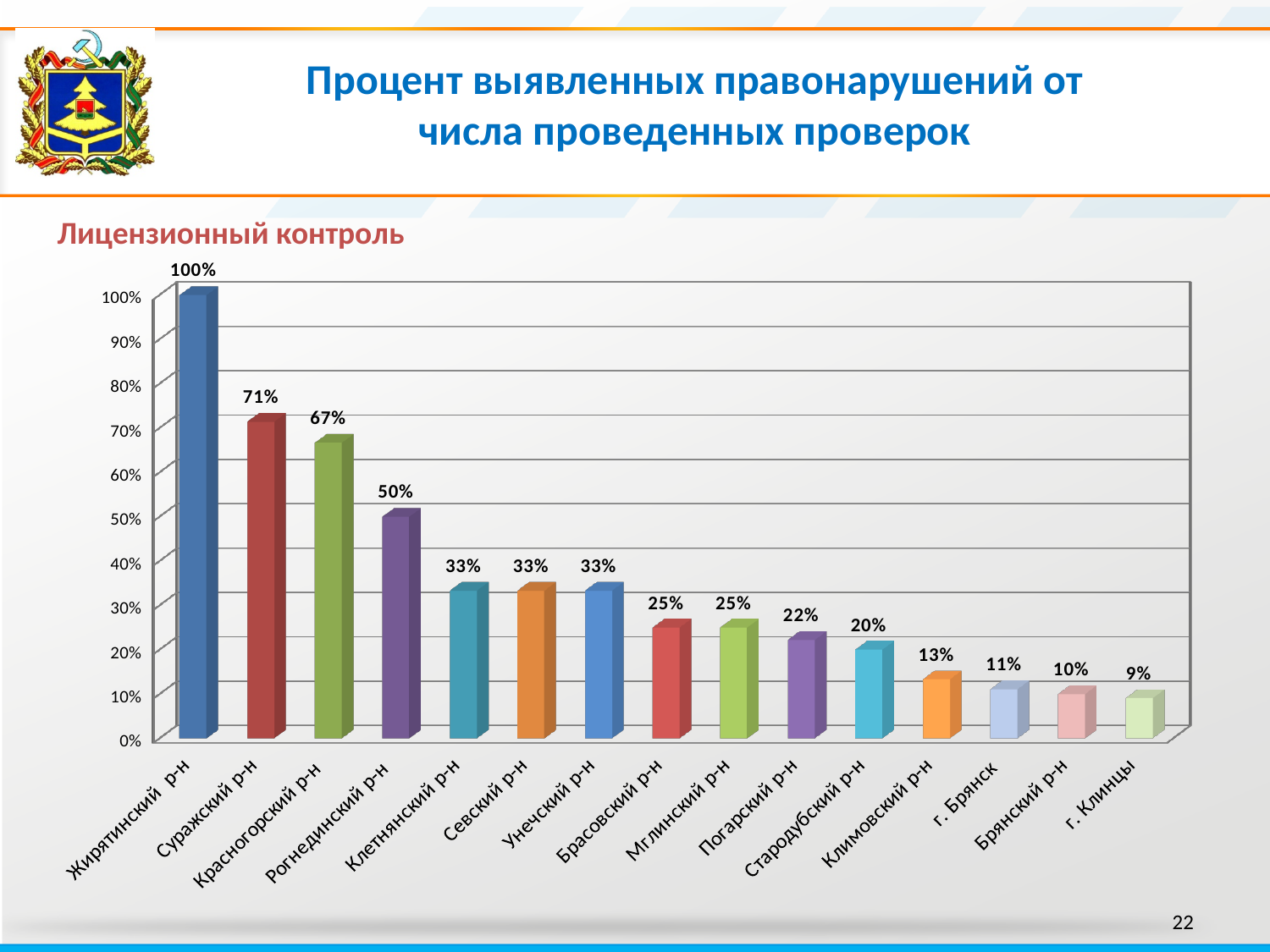

Процент выявленных правонарушений от числа проведенных проверок
Лицензионный контроль

[unsupported chart]

22